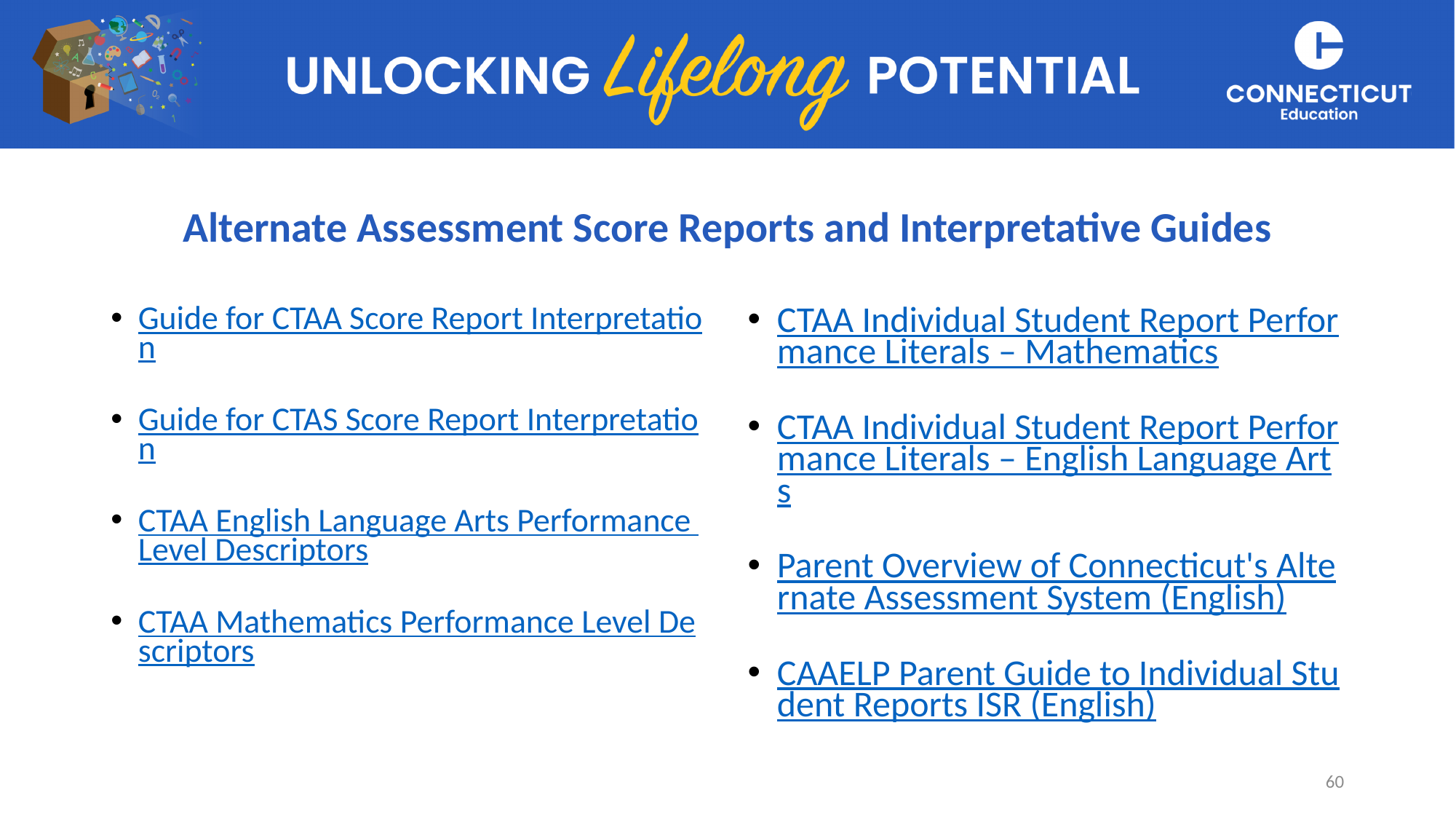

# Alternate Assessment Score Reports and Interpretative Guides
Guide for CTAA Score Report Interpretation
Guide for CTAS Score Report Interpretation
CTAA English Language Arts Performance Level Descriptors
CTAA Mathematics Performance Level Descriptors

CTAA Individual Student Report Performance Literals – Mathematics
CTAA Individual Student Report Performance Literals – English Language Arts
Parent Overview of Connecticut's Alternate Assessment System (English)
CAAELP Parent Guide to Individual Student Reports ISR (English)

60